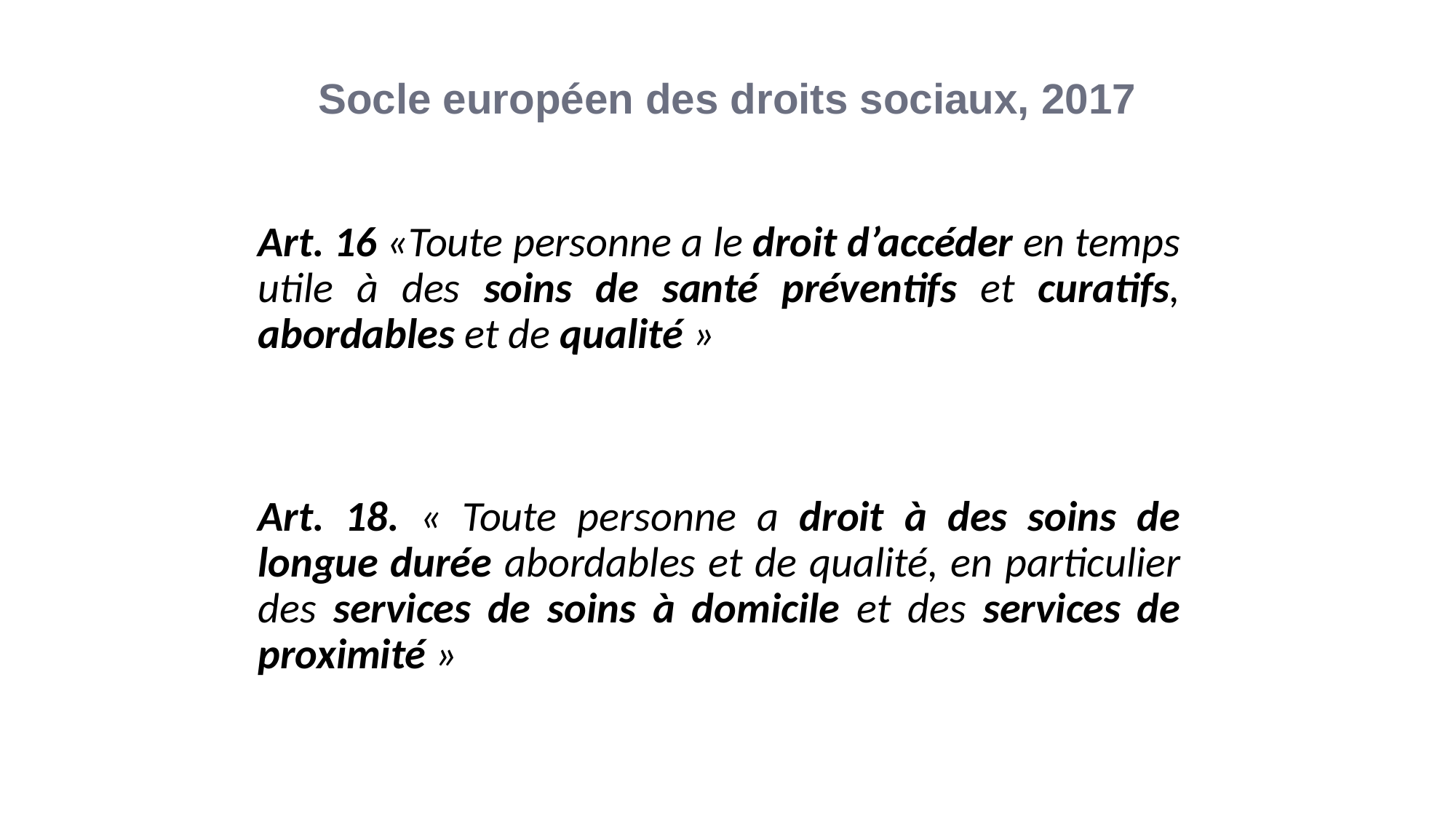

# Socle européen des droits sociaux, 2017
Art. 16 «Toute personne a le droit d’accéder en temps utile à des soins de santé préventifs et curatifs, abordables et de qualité »

Art. 18. « Toute personne a droit à des soins de longue durée abordables et de qualité, en particulier des services de soins à domicile et des services de proximité »